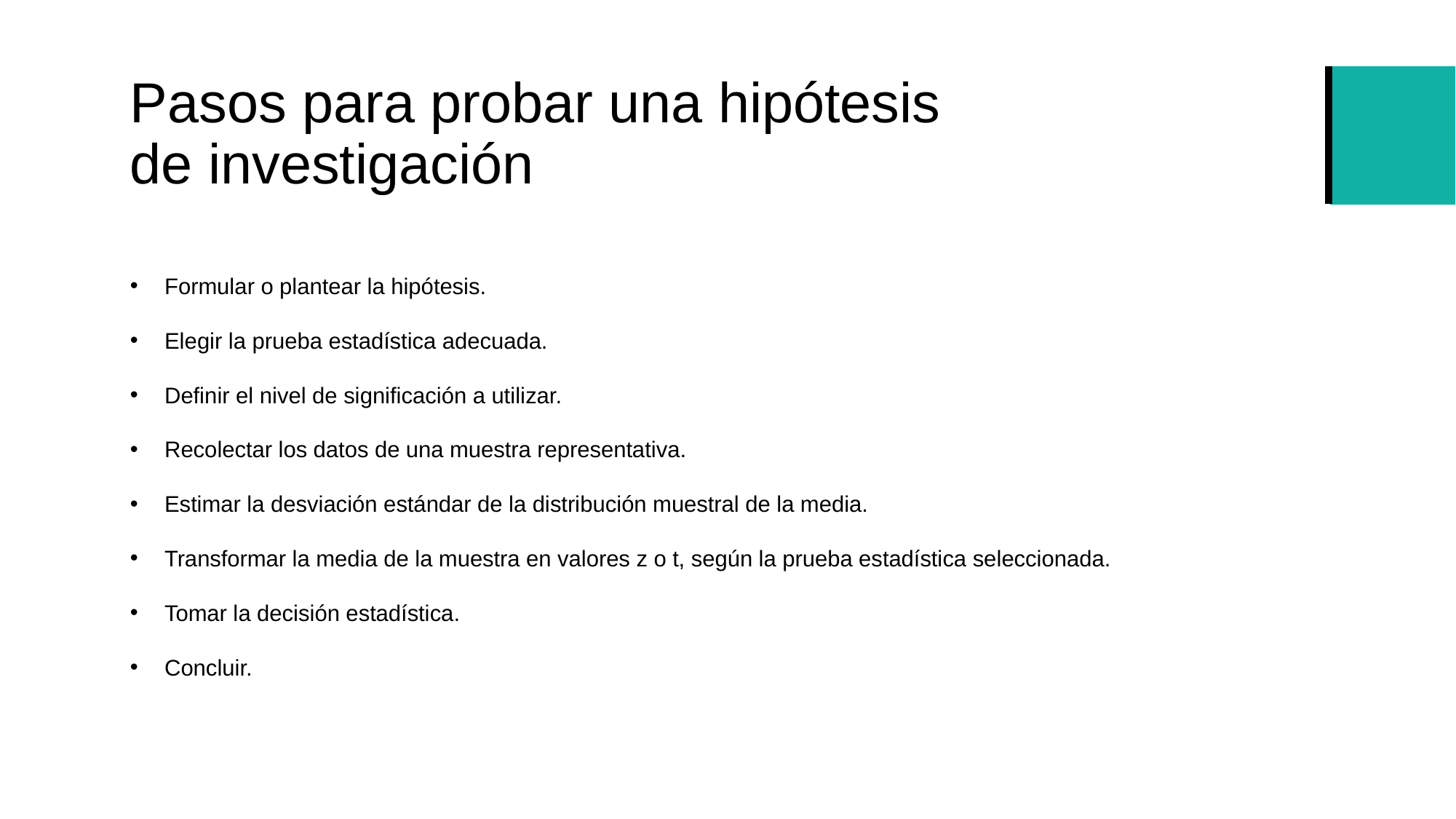

# Pasos para probar una hipótesis de investigación

Formular o plantear la hipótesis.
Elegir la prueba estadística adecuada.
Definir el nivel de significación a utilizar.
Recolectar los datos de una muestra representativa.
Estimar la desviación estándar de la distribución muestral de la media.
Transformar la media de la muestra en valores z o t, según la prueba estadística seleccionada.
Tomar la decisión estadística.
Concluir.